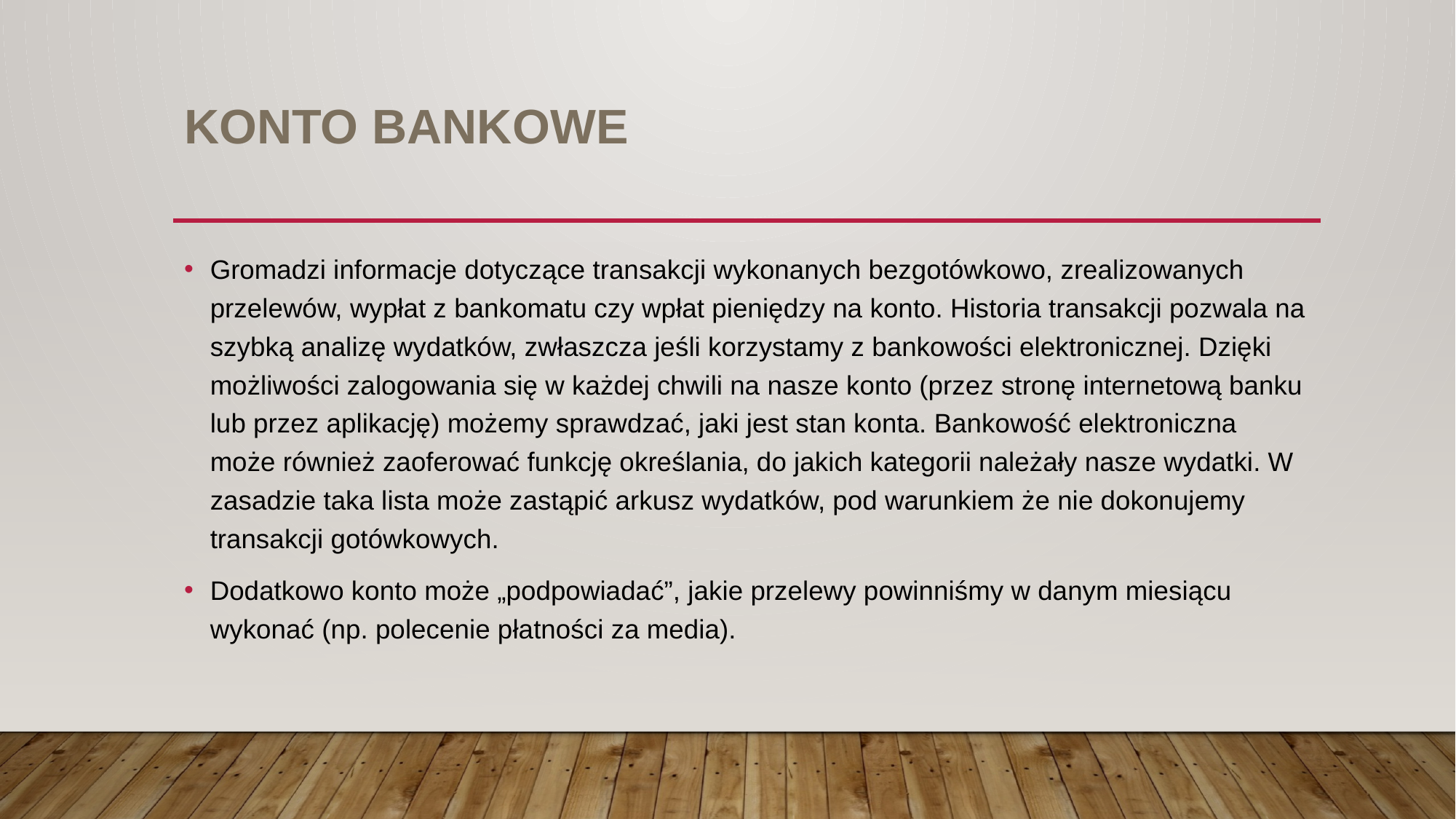

# Konto bankowe
Gromadzi informacje dotyczące transakcji wykonanych bezgotówkowo, zrealizowanych przelewów, wypłat z bankomatu czy wpłat pieniędzy na konto. Historia transakcji pozwala na szybką analizę wydatków, zwłaszcza jeśli korzystamy z bankowości elektronicznej. Dzięki możliwości zalogowania się w każdej chwili na nasze konto (przez stronę internetową banku lub przez aplikację) możemy sprawdzać, jaki jest stan konta. Bankowość elektroniczna może również zaoferować funkcję określania, do jakich kategorii należały nasze wydatki. W zasadzie taka lista może zastąpić arkusz wydatków, pod warunkiem że nie dokonujemy transakcji gotówkowych.
Dodatkowo konto może „podpowiadać”, jakie przelewy powinniśmy w danym miesiącu wykonać (np. polecenie płatności za media).